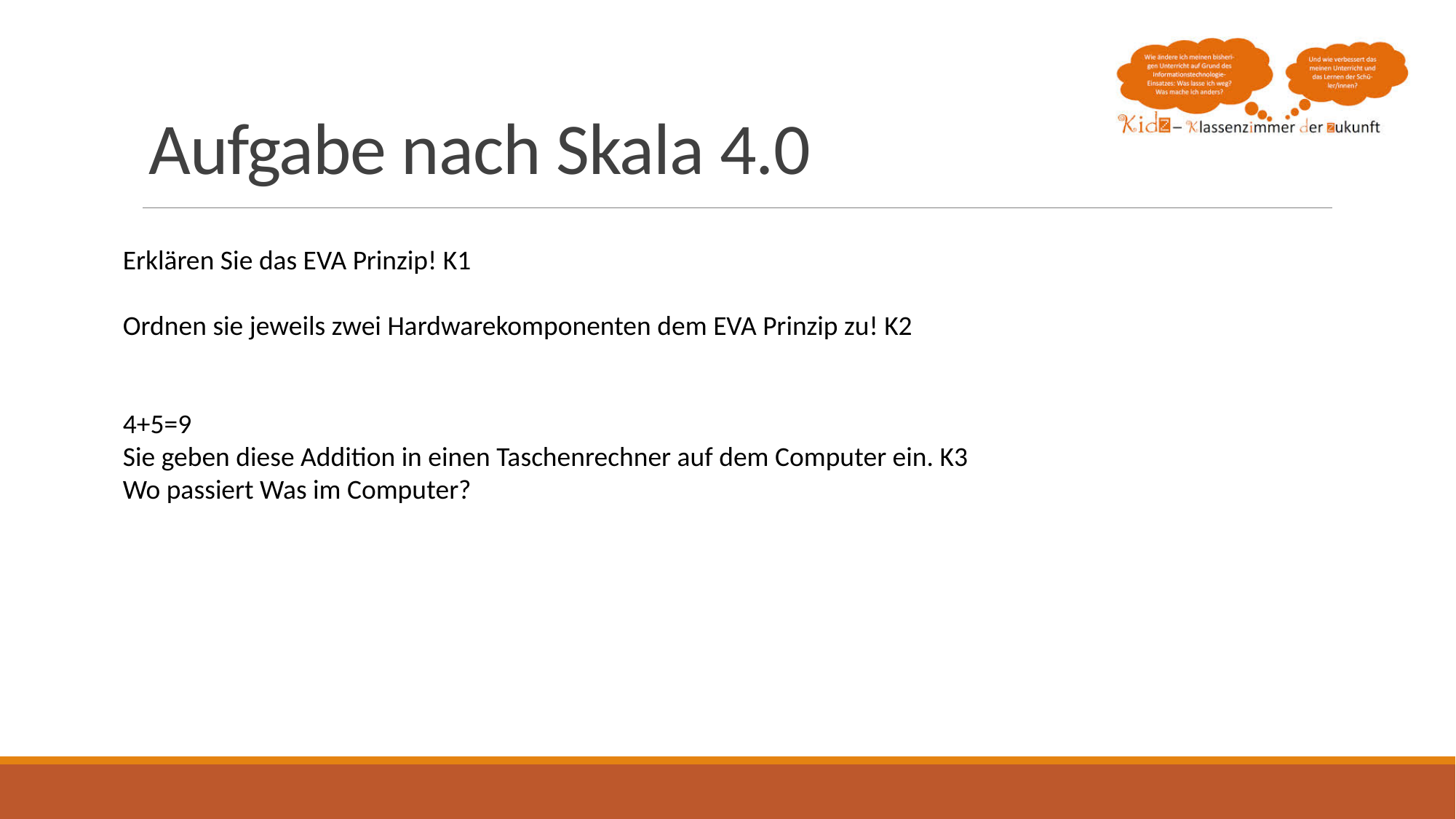

# Aufgabe nach Skala 4.0
Erklären Sie das EVA Prinzip! K1

Ordnen sie jeweils zwei Hardwarekomponenten dem EVA Prinzip zu! K2

4+5=9
Sie geben diese Addition in einen Taschenrechner auf dem Computer ein. K3
Wo passiert Was im Computer?